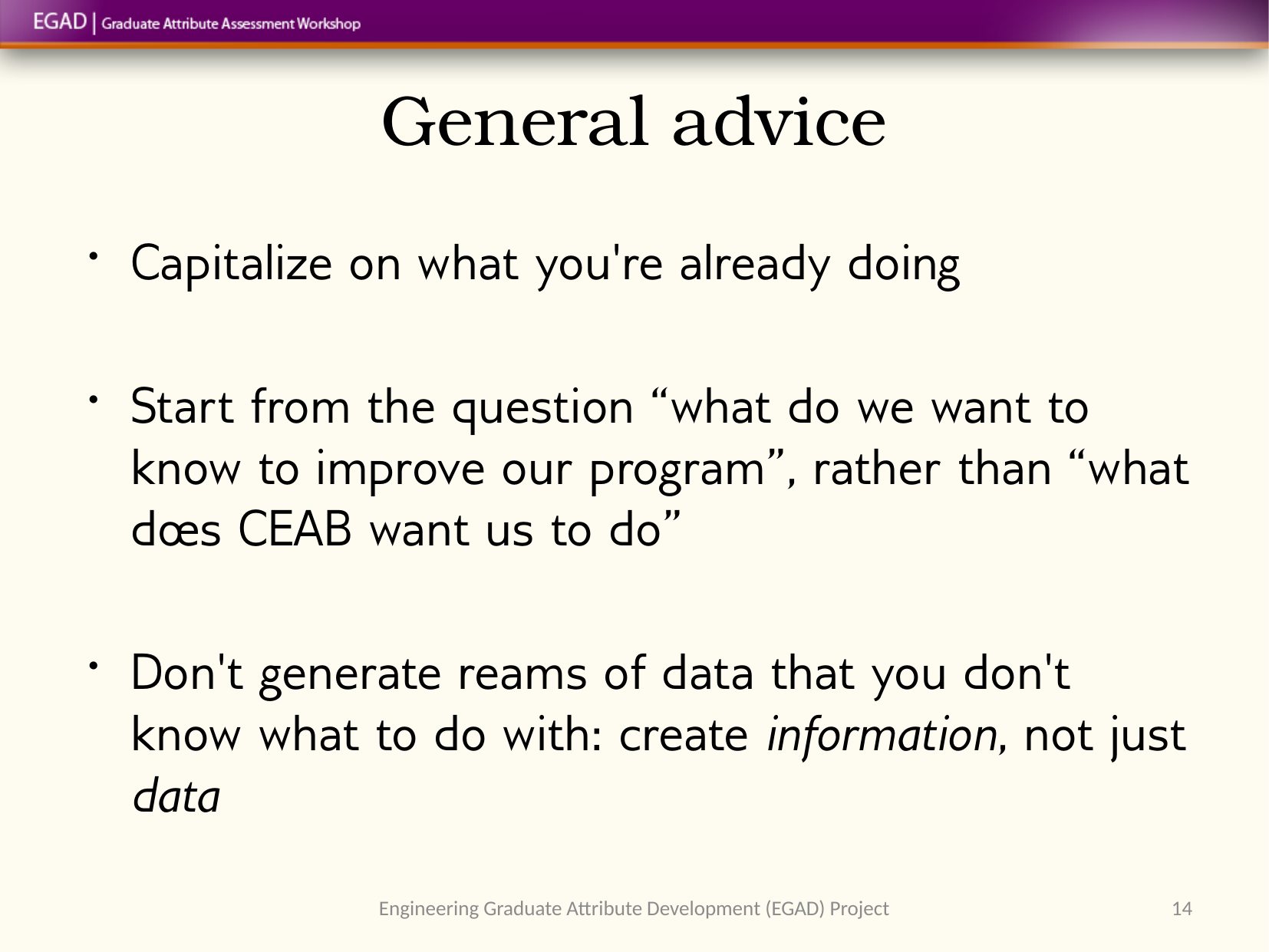

# General advice
Capitalize on what you're already doing

Start from the question “what do we want to know to improve our program”, rather than “what does CEAB want us to do”

Don't generate reams of data that you don't know what to do with: create information, not just data
Engineering Graduate Attribute Development (EGAD) Project
14